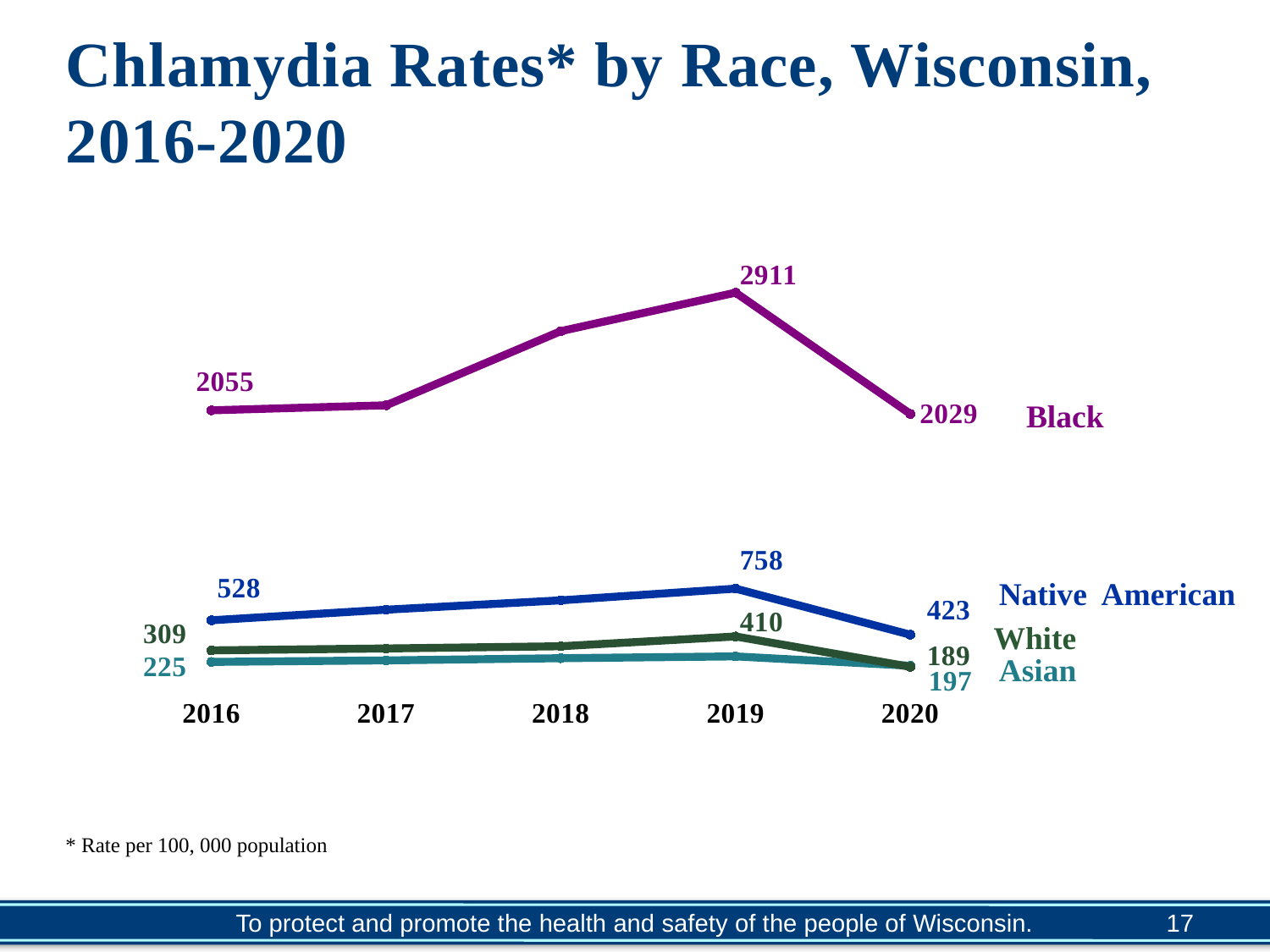

# Chlamydia Rates* by Race, Wisconsin, 2016-2020

### Chart

| Category | White | Black | American Indian | Asian/Pacific Islander |
|---|---|---|---|---|
| 2016 | 225.0 | 2055.0 | 528.0 | 309.0 |
| 2017 | 236.0 | 2092.0 | 605.0 | 323.0 |
| 2018 | 252.0 | 2631.0 | 673.0 | 339.0 |
| 2019 | 265.0 | 2911.0 | 758.0 | 410.0 |
| 2020 | 197.0 | 2029.0 | 423.0 | 189.0 |
Black
Native  American
White
Asian
* Rate per 100, 000 population
17